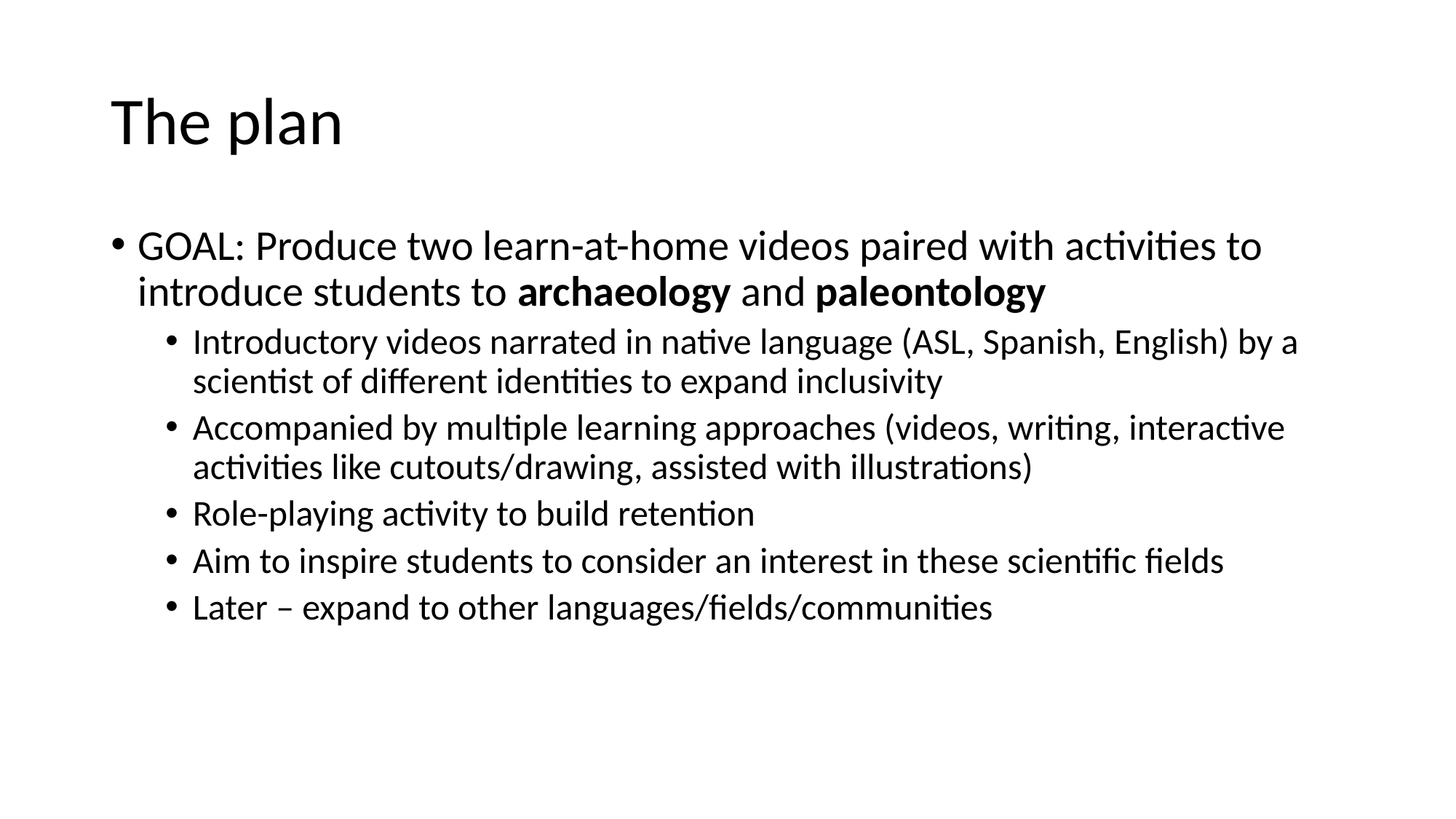

# The plan
GOAL: Produce two learn-at-home videos paired with activities to introduce students to archaeology and paleontology
Introductory videos narrated in native language (ASL, Spanish, English) by a scientist of different identities to expand inclusivity
Accompanied by multiple learning approaches (videos, writing, interactive activities like cutouts/drawing, assisted with illustrations)
Role-playing activity to build retention
Aim to inspire students to consider an interest in these scientific fields
Later – expand to other languages/fields/communities